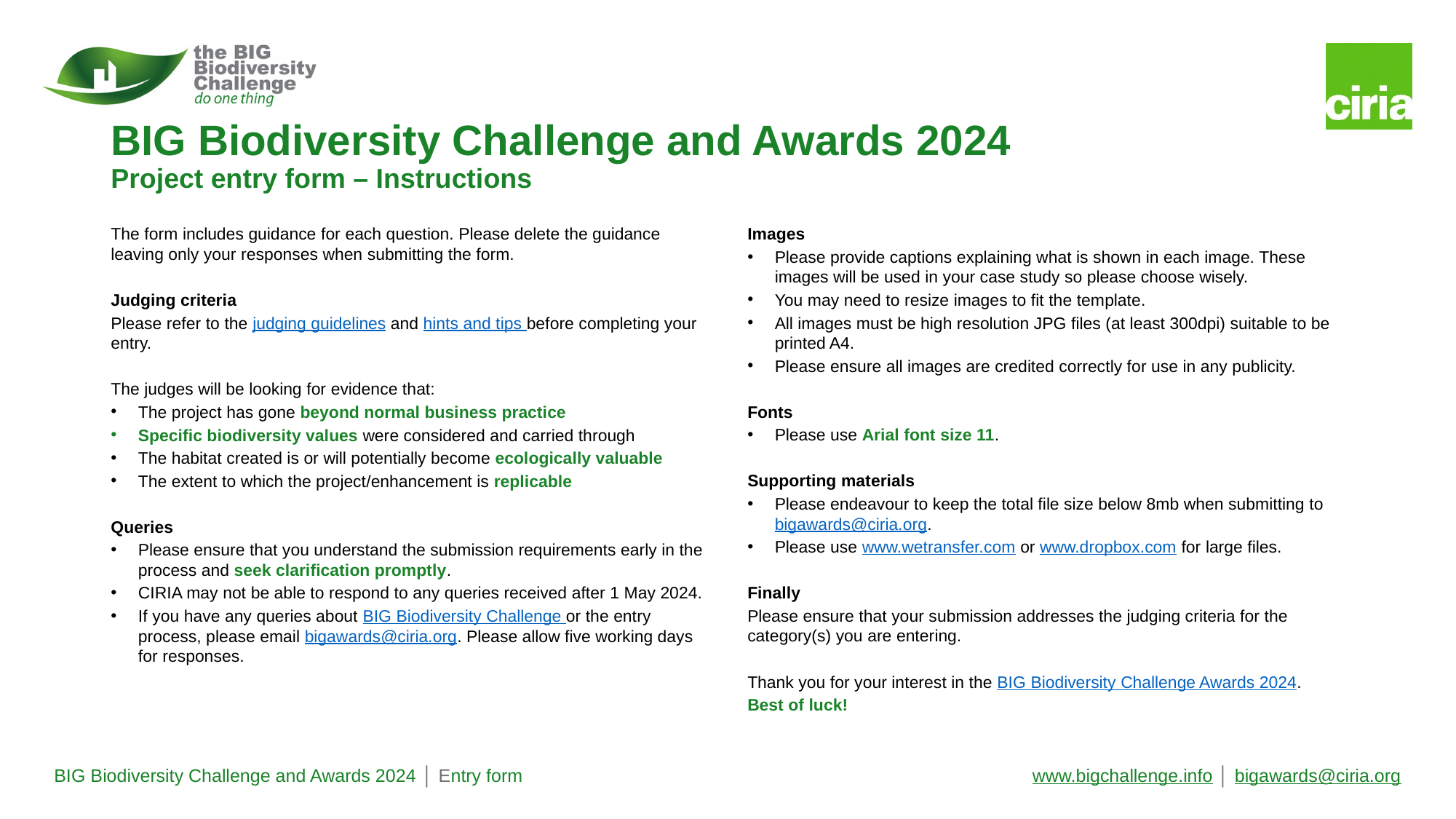

# BIG Biodiversity Challenge and Awards 2024 Project entry form – Instructions
The form includes guidance for each question. Please delete the guidance leaving only your responses when submitting the form.

Judging criteria
Please refer to the judging guidelines and hints and tips before completing your entry.

The judges will be looking for evidence that:
The project has gone beyond normal business practice
Specific biodiversity values were considered and carried through
The habitat created is or will potentially become ecologically valuable
The extent to which the project/enhancement is replicable

Queries
Please ensure that you understand the submission requirements early in the process and seek clarification promptly.
CIRIA may not be able to respond to any queries received after 1 May 2024.
If you have any queries about BIG Biodiversity Challenge or the entry process, please email bigawards@ciria.org. Please allow five working days for responses.
Images
Please provide captions explaining what is shown in each image. These images will be used in your case study so please choose wisely.
You may need to resize images to fit the template.
All images must be high resolution JPG files (at least 300dpi) suitable to be printed A4.
Please ensure all images are credited correctly for use in any publicity.

Fonts
Please use Arial font size 11.

Supporting materials
Please endeavour to keep the total file size below 8mb when submitting to bigawards@ciria.org.
Please use www.wetransfer.com or www.dropbox.com for large files.

Finally
Please ensure that your submission addresses the judging criteria for the category(s) you are entering.

Thank you for your interest in the BIG Biodiversity Challenge Awards 2024.
Best of luck!